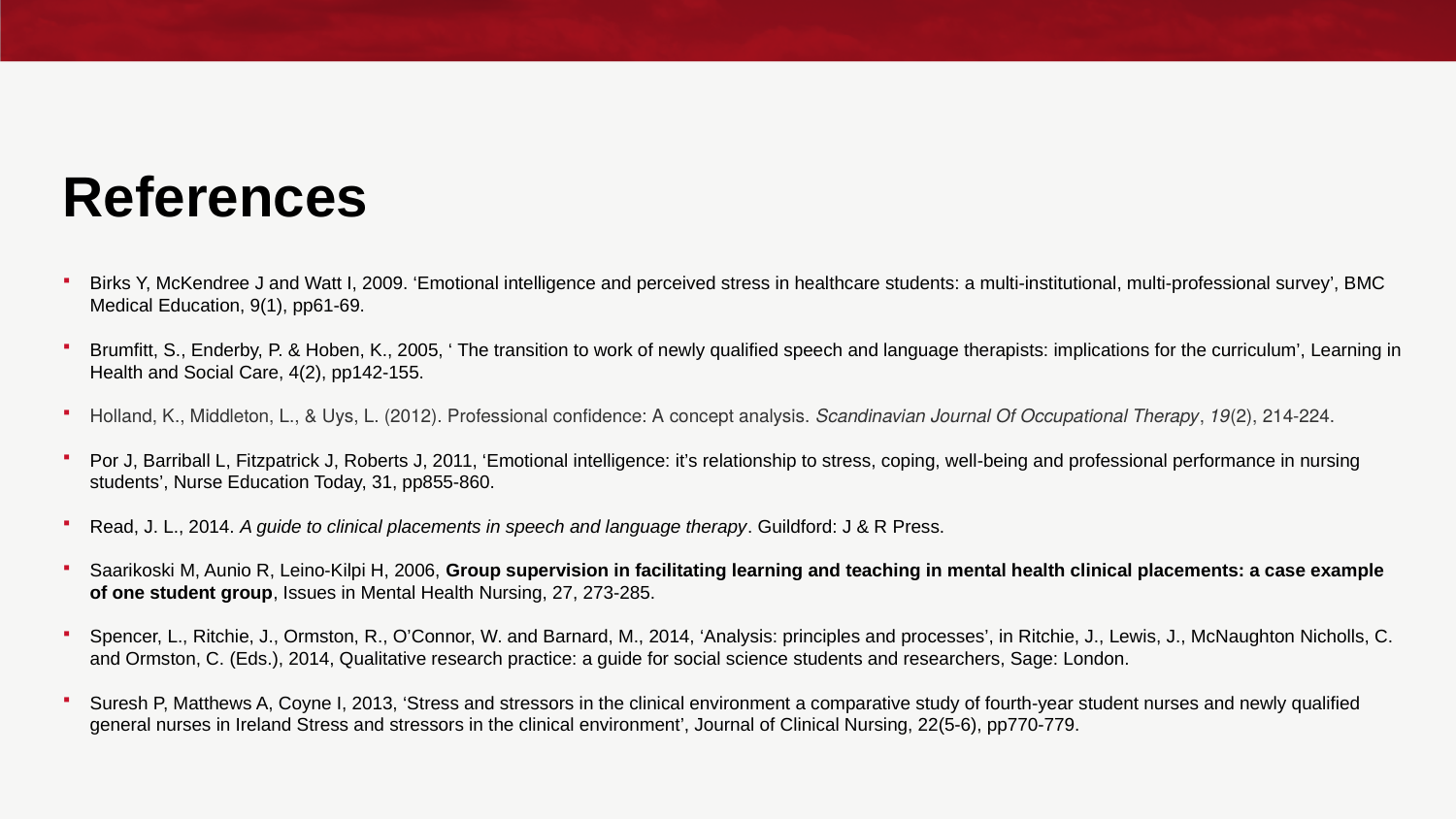

# References
Birks Y, McKendree J and Watt I, 2009. ‘Emotional intelligence and perceived stress in healthcare students: a multi-institutional, multi-professional survey’, BMC Medical Education, 9(1), pp61-69.

Brumfitt, S., Enderby, P. & Hoben, K., 2005, ‘ The transition to work of newly qualified speech and language therapists: implications for the curriculum’, Learning in Health and Social Care, 4(2), pp142-155.

Holland, K., Middleton, L., & Uys, L. (2012). Professional confidence: A concept analysis. Scandinavian Journal Of Occupational Therapy, 19(2), 214-224.

Por J, Barriball L, Fitzpatrick J, Roberts J, 2011, ‘Emotional intelligence: it’s relationship to stress, coping, well-being and professional performance in nursing students’, Nurse Education Today, 31, pp855-860.

Read, J. L., 2014. A guide to clinical placements in speech and language therapy. Guildford: J & R Press.

Saarikoski M, Aunio R, Leino-Kilpi H, 2006, Group supervision in facilitating learning and teaching in mental health clinical placements: a case example of one student group, Issues in Mental Health Nursing, 27, 273-285.

Spencer, L., Ritchie, J., Ormston, R., O’Connor, W. and Barnard, M., 2014, ‘Analysis: principles and processes’, in Ritchie, J., Lewis, J., McNaughton Nicholls, C. and Ormston, C. (Eds.), 2014, Qualitative research practice: a guide for social science students and researchers, Sage: London.

Suresh P, Matthews A, Coyne I, 2013, ‘Stress and stressors in the clinical environment a comparative study of fourth-year student nurses and newly qualified general nurses in Ireland Stress and stressors in the clinical environment’, Journal of Clinical Nursing, 22(5-6), pp770-779.